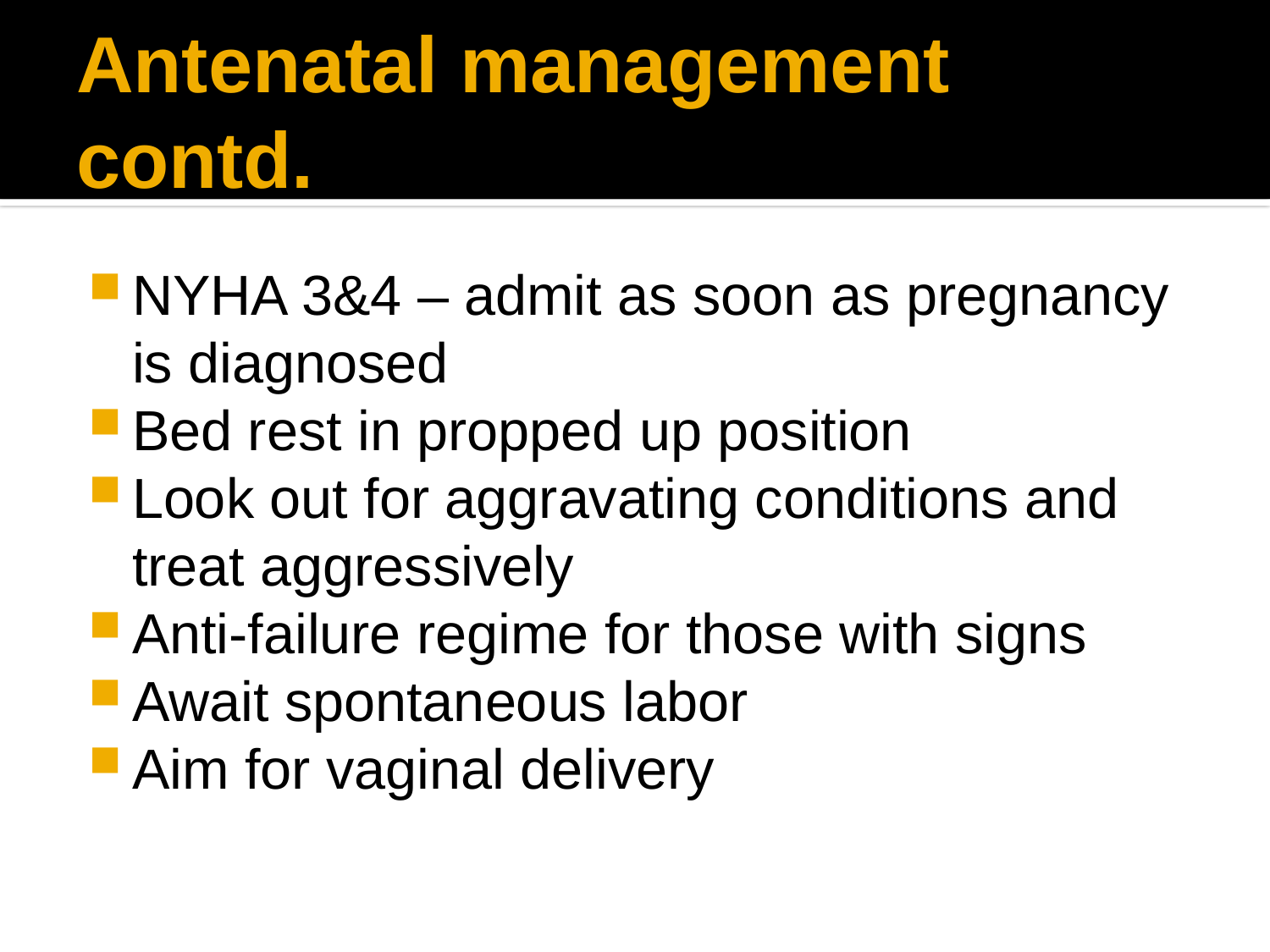

# Antenatal management contd.
NYHA 3&4 – admit as soon as pregnancy is diagnosed
Bed rest in propped up position
Look out for aggravating conditions and treat aggressively
Anti-failure regime for those with signs
Await spontaneous labor
Aim for vaginal delivery